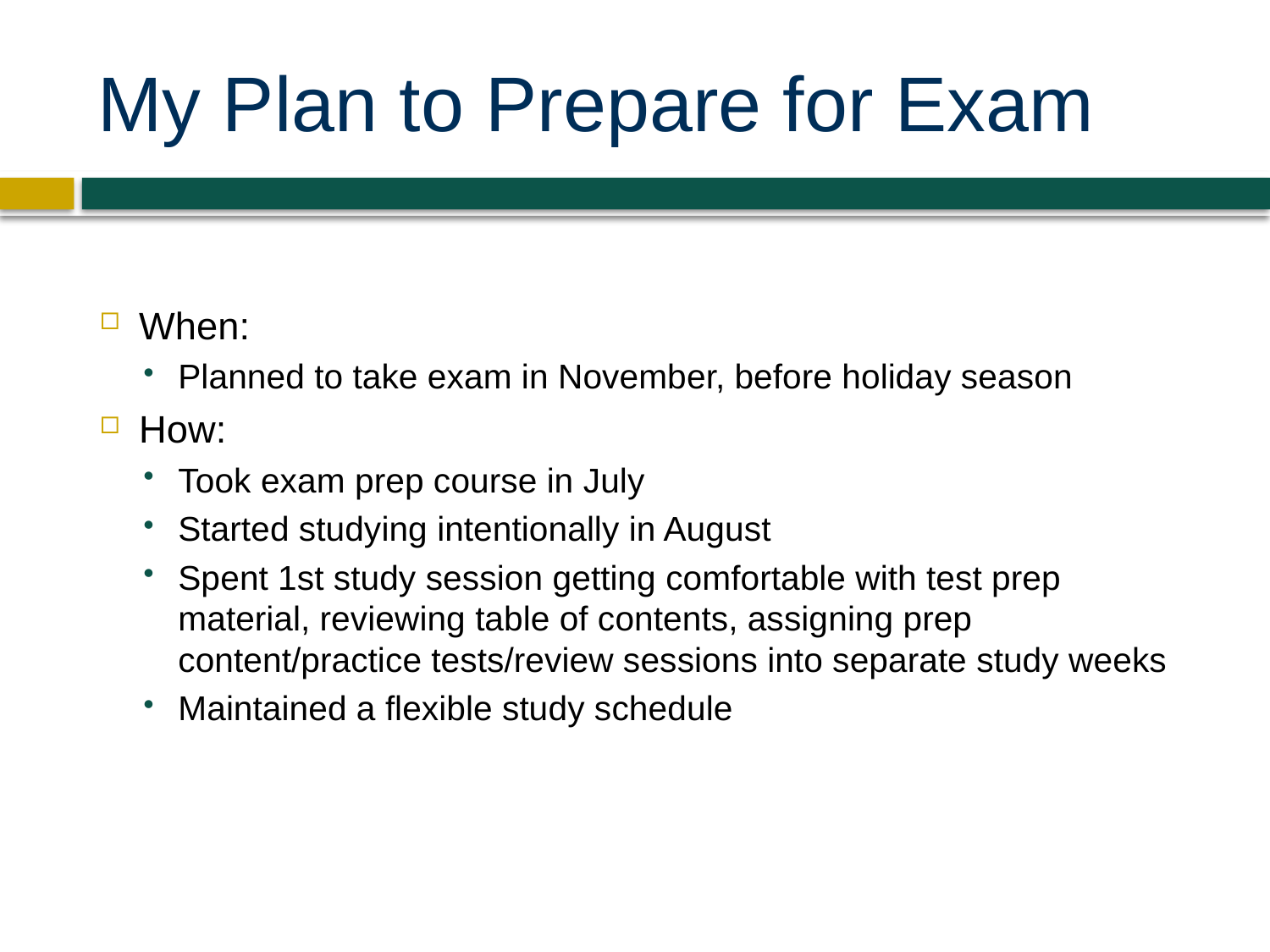

# My Plan to Prepare for Exam
When:
Planned to take exam in November, before holiday season
How:
Took exam prep course in July
Started studying intentionally in August
Spent 1st study session getting comfortable with test prep material, reviewing table of contents, assigning prep content/practice tests/review sessions into separate study weeks
Maintained a flexible study schedule